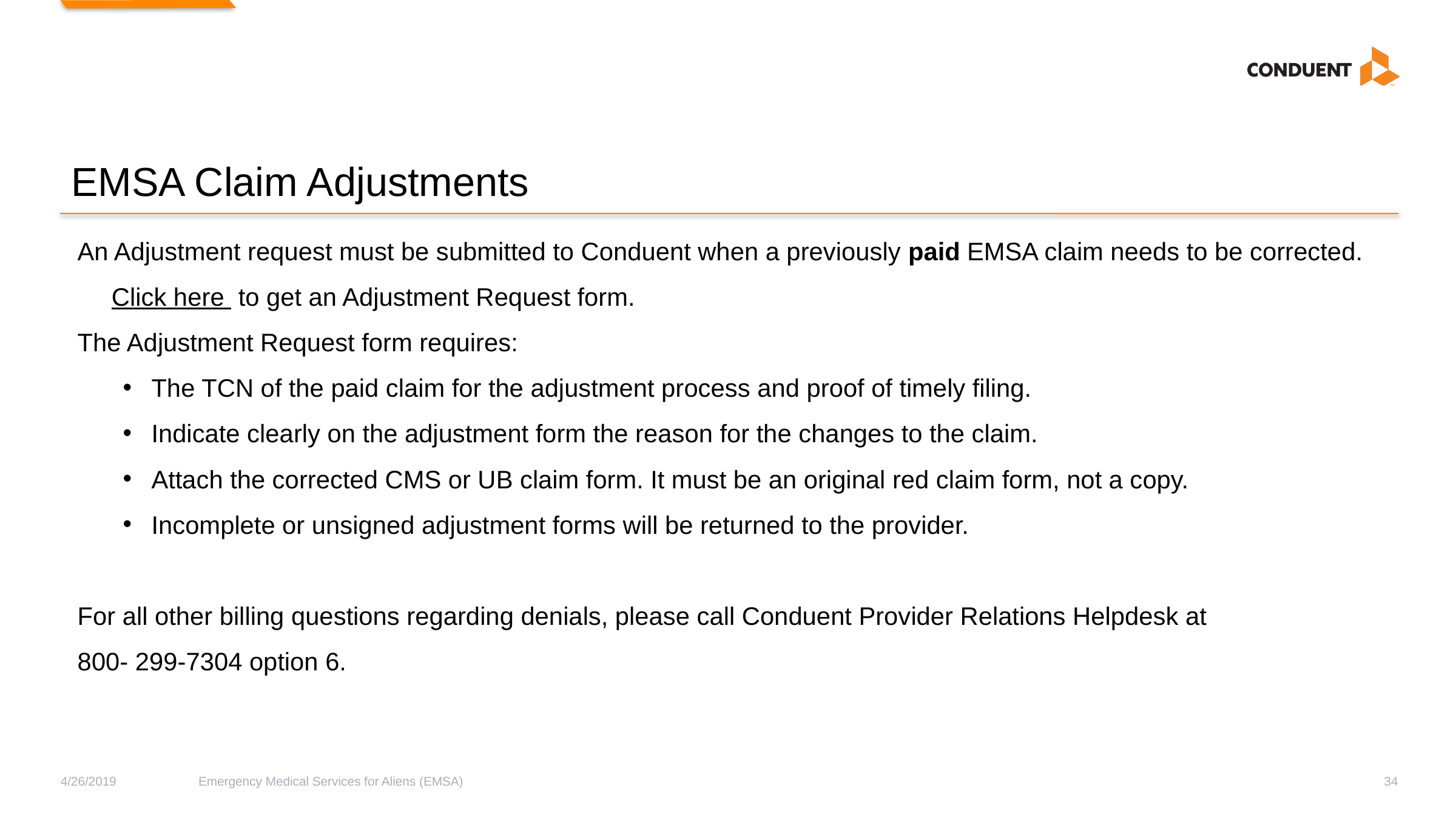

# EMSA Claim Adjustments
An Adjustment request must be submitted to Conduent when a previously paid EMSA claim needs to be corrected.
Click here  to get an Adjustment Request form.
The Adjustment Request form requires:
The TCN of the paid claim for the adjustment process and proof of timely filing.
Indicate clearly on the adjustment form the reason for the changes to the claim.
Attach the corrected CMS or UB claim form. It must be an original red claim form, not a copy.
Incomplete or unsigned adjustment forms will be returned to the provider.

For all other billing questions regarding denials, please call Conduent Provider Relations Helpdesk at
800- 299-7304 option 6.

4/26/2019
Emergency Medical Services for Aliens (EMSA)
34